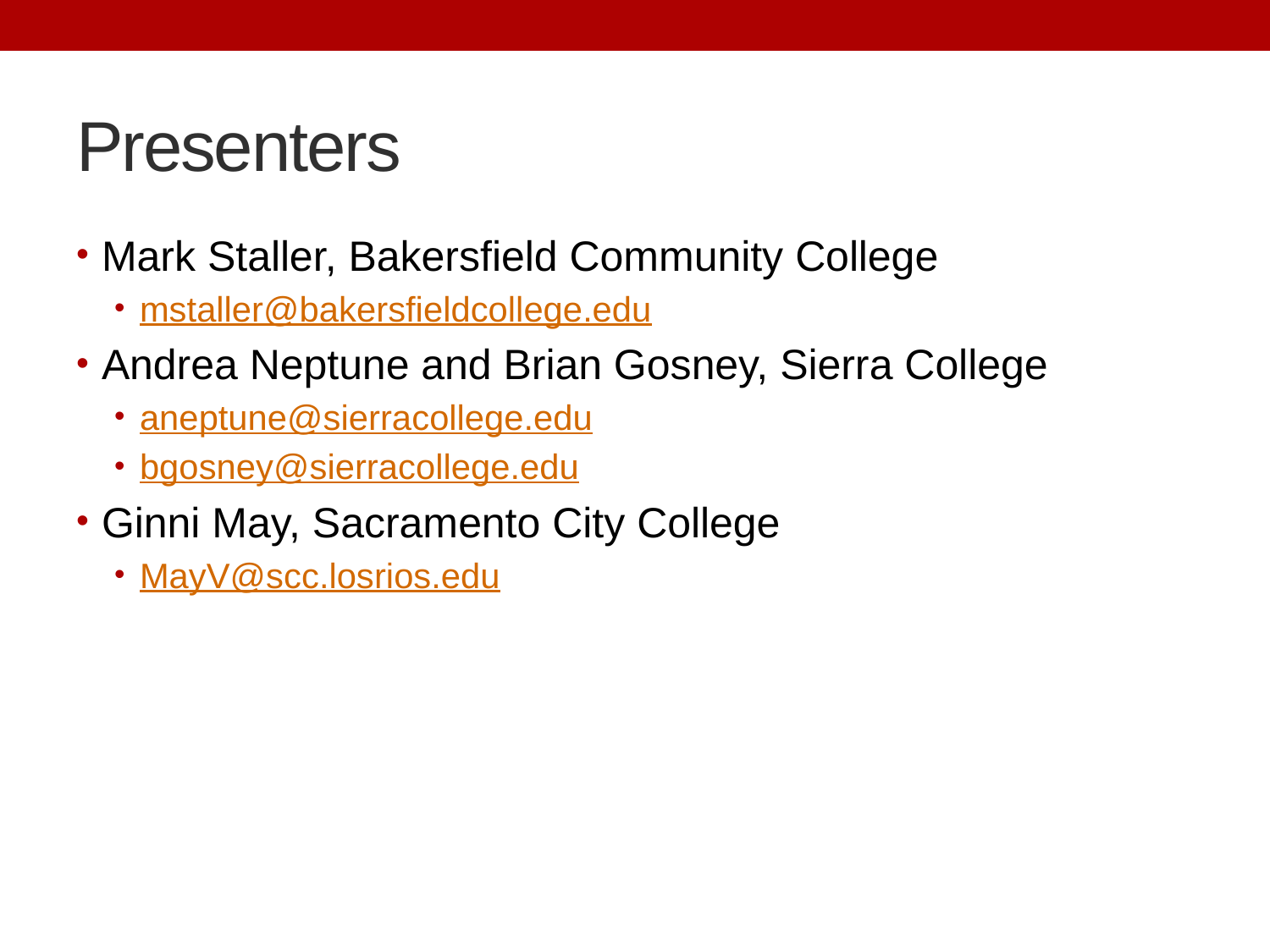

# Presenters
Mark Staller, Bakersfield Community College
mstaller@bakersfieldcollege.edu
Andrea Neptune and Brian Gosney, Sierra College
aneptune@sierracollege.edu
bgosney@sierracollege.edu
Ginni May, Sacramento City College
MayV@scc.losrios.edu